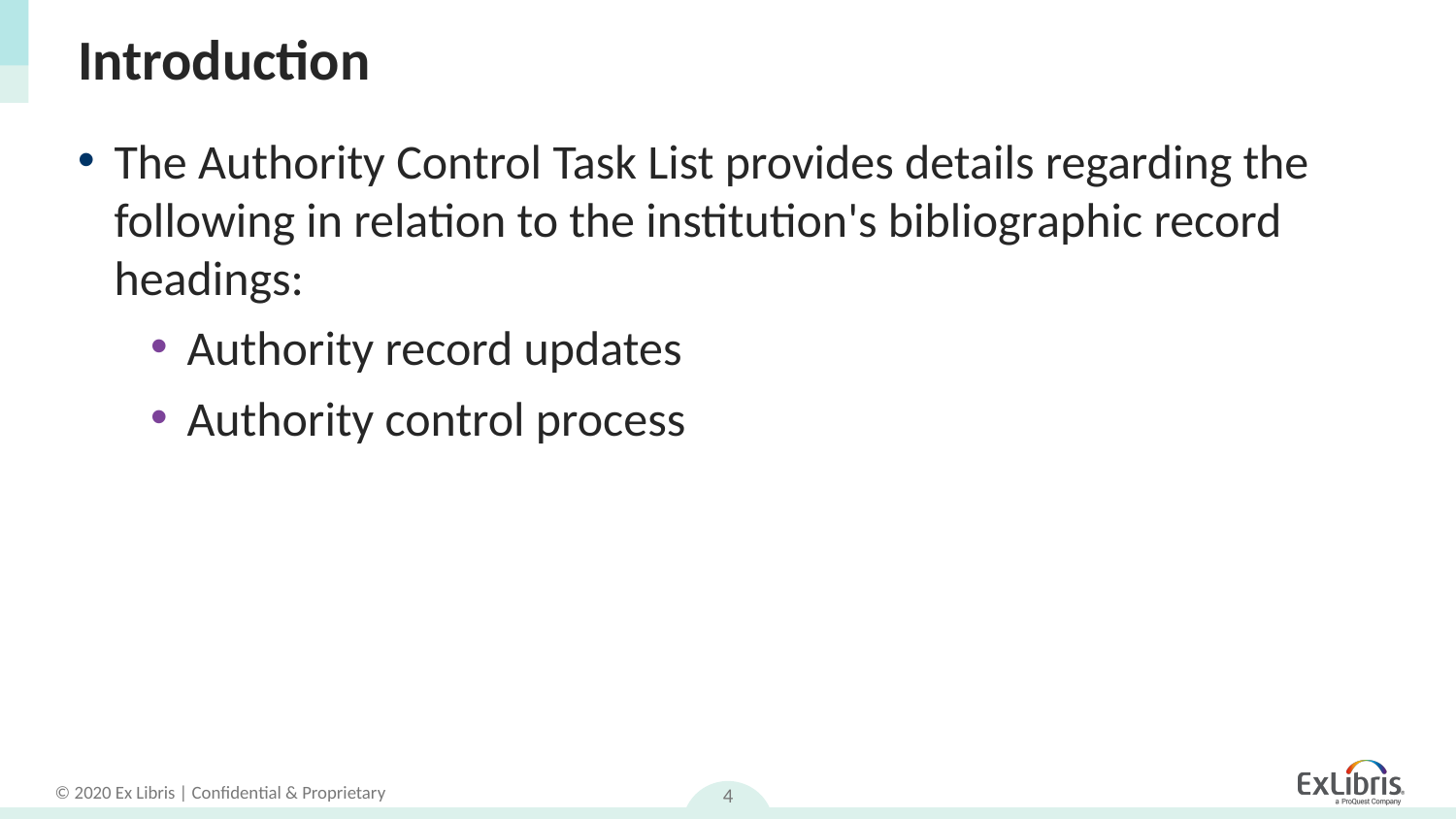

# Introduction
The Authority Control Task List provides details regarding the following in relation to the institution's bibliographic record headings:
Authority record updates
Authority control process

4